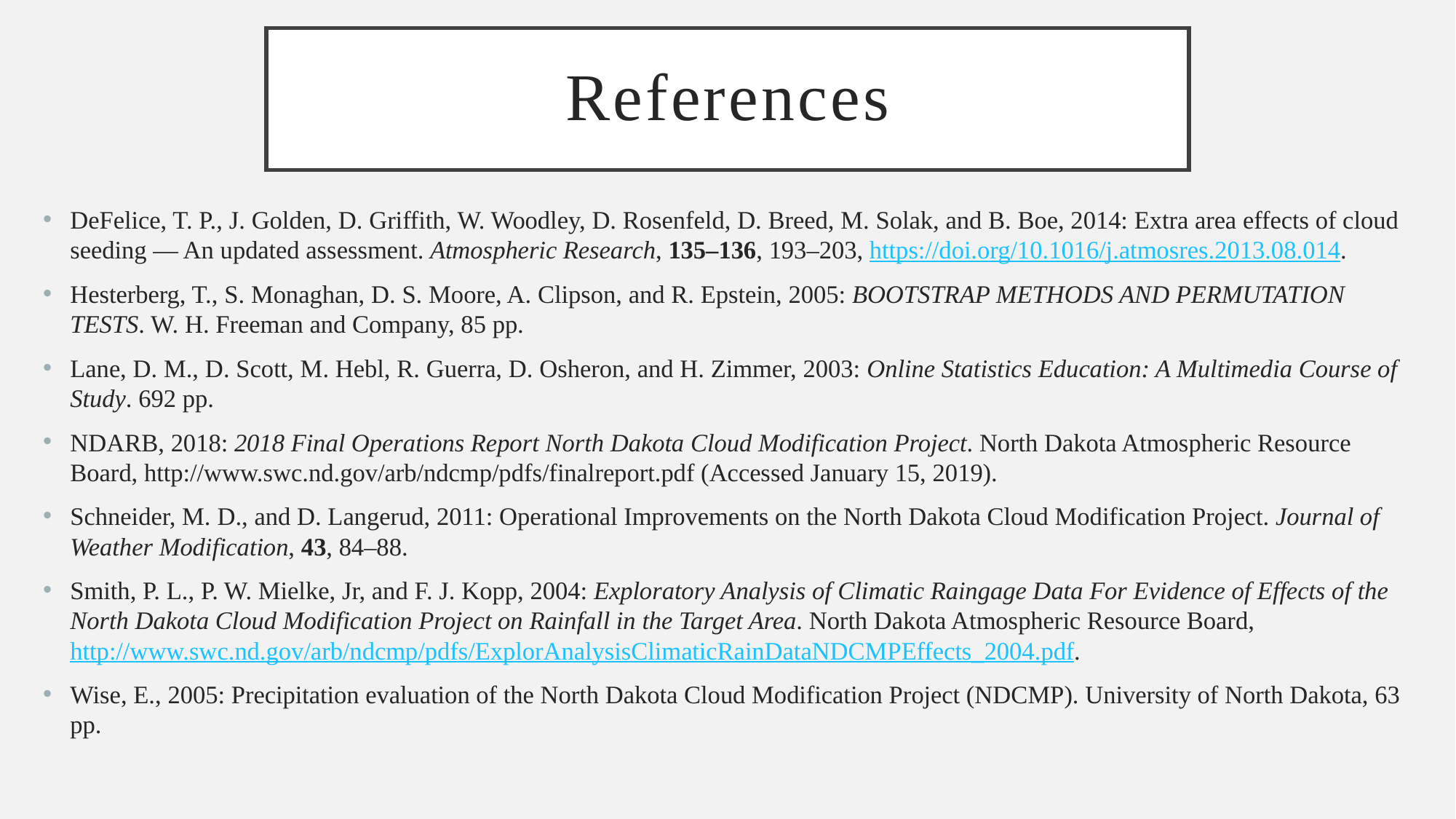

# References
DeFelice, T. P., J. Golden, D. Griffith, W. Woodley, D. Rosenfeld, D. Breed, M. Solak, and B. Boe, 2014: Extra area effects of cloud seeding — An updated assessment. Atmospheric Research, 135–136, 193–203, https://doi.org/10.1016/j.atmosres.2013.08.014.
Hesterberg, T., S. Monaghan, D. S. Moore, A. Clipson, and R. Epstein, 2005: BOOTSTRAP METHODS AND PERMUTATION TESTS. W. H. Freeman and Company, 85 pp.
Lane, D. M., D. Scott, M. Hebl, R. Guerra, D. Osheron, and H. Zimmer, 2003: Online Statistics Education: A Multimedia Course of Study. 692 pp.
NDARB, 2018: 2018 Final Operations Report North Dakota Cloud Modification Project. North Dakota Atmospheric Resource Board, http://www.swc.nd.gov/arb/ndcmp/pdfs/finalreport.pdf (Accessed January 15, 2019).
Schneider, M. D., and D. Langerud, 2011: Operational Improvements on the North Dakota Cloud Modification Project. Journal of Weather Modification, 43, 84–88.
Smith, P. L., P. W. Mielke, Jr, and F. J. Kopp, 2004: Exploratory Analysis of Climatic Raingage Data For Evidence of Effects of the North Dakota Cloud Modification Project on Rainfall in the Target Area. North Dakota Atmospheric Resource Board, http://www.swc.nd.gov/arb/ndcmp/pdfs/ExplorAnalysisClimaticRainDataNDCMPEffects_2004.pdf.
Wise, E., 2005: Precipitation evaluation of the North Dakota Cloud Modification Project (NDCMP). University of North Dakota, 63 pp.